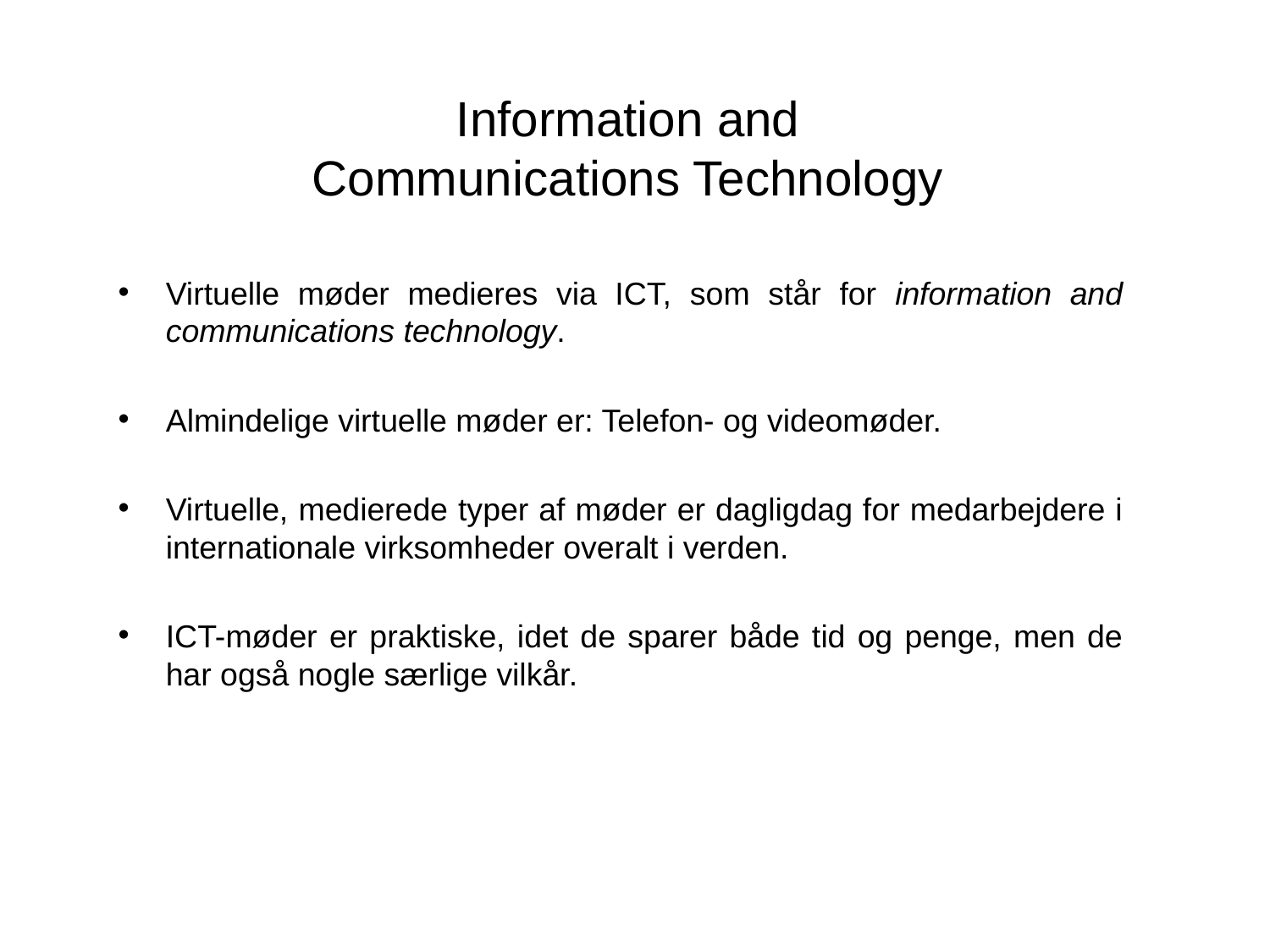

# Information and Communications Technology

Virtuelle møder medieres via ICT, som står for information and communications technology.

Almindelige virtuelle møder er: Telefon- og videomøder.

Virtuelle, medierede typer af møder er dagligdag for medarbejdere i internationale virksomheder overalt i verden.

ICT-møder er praktiske, idet de sparer både tid og penge, men de har også nogle særlige vilkår.